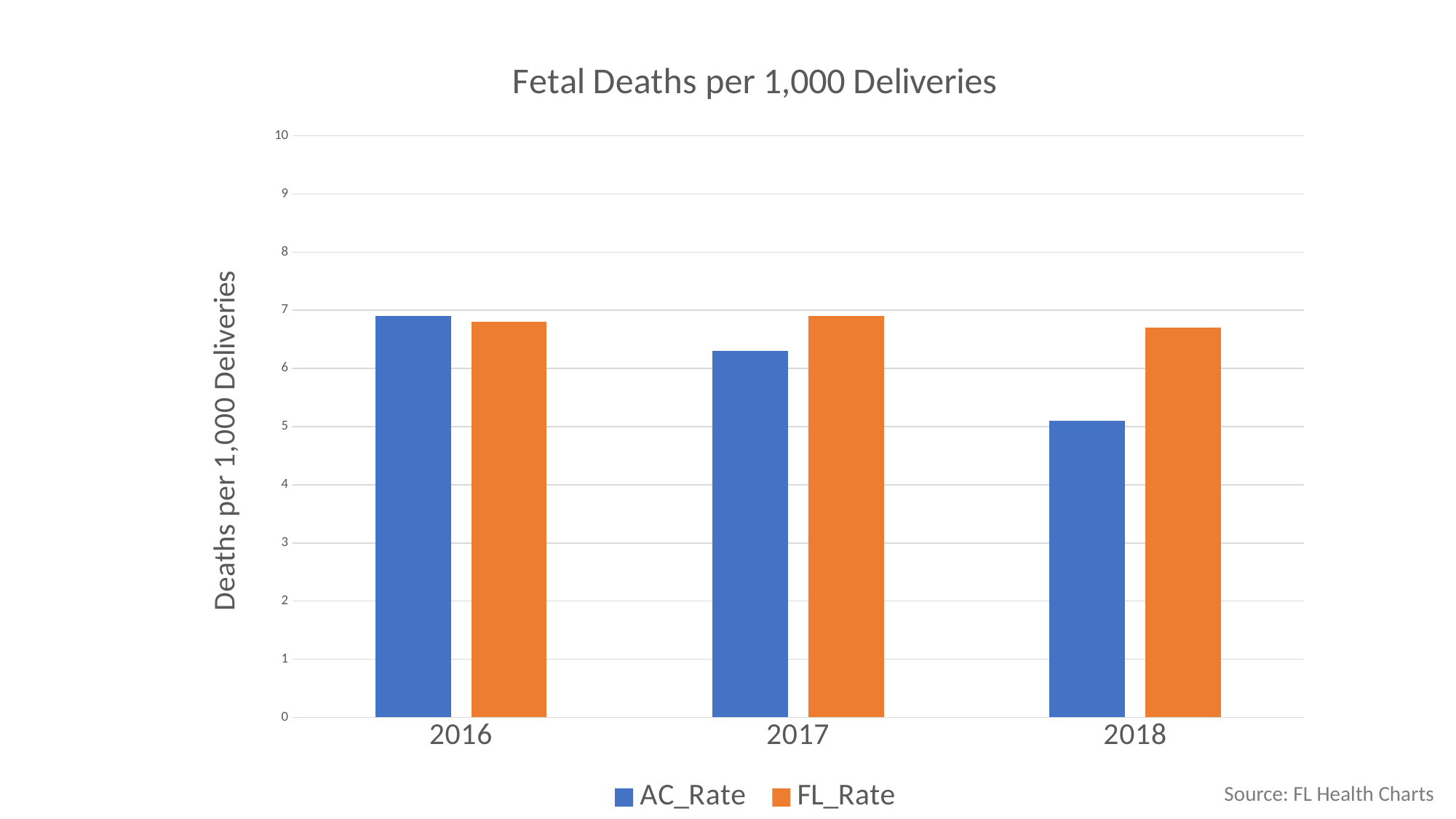

### Chart: Fetal Deaths per 1,000 Deliveries

| Category | AC_Rate  | FL_Rate |
|---|---|---|
| 2016 | 6.9 | 6.8 |
| 2017 | 6.3 | 6.9 |
| 2018 | 5.1 | 6.7 |
Source: FL Health Charts